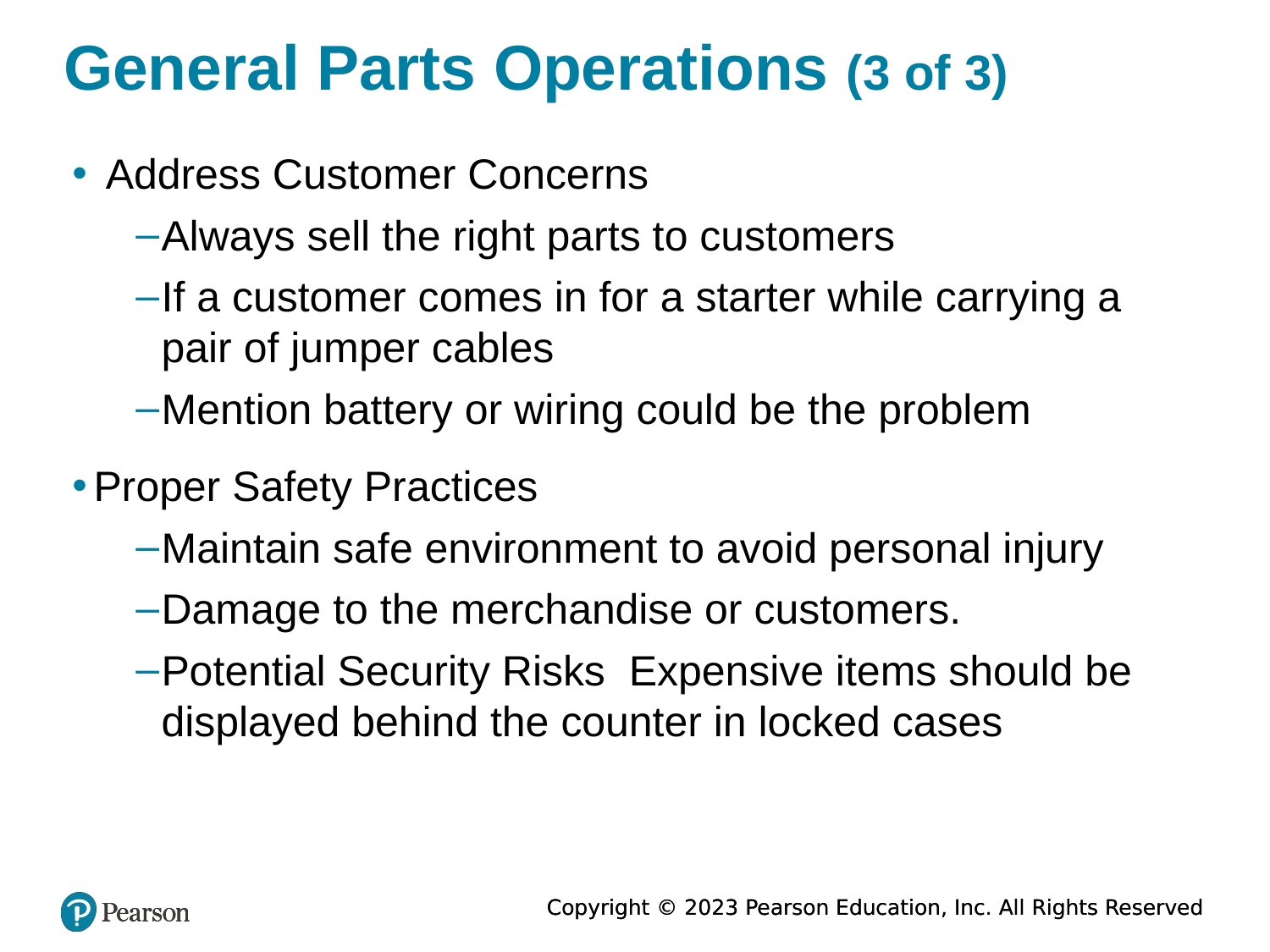

# General Parts Operations (3 of 3)
 Address Customer Concerns
Always sell the right parts to customers
If a customer comes in for a starter while carrying a pair of jumper cables
Mention battery or wiring could be the problem
Proper Safety Practices
Maintain safe environment to avoid personal injury
Damage to the merchandise or customers.
Potential Security Risks  Expensive items should be displayed behind the counter in locked cases